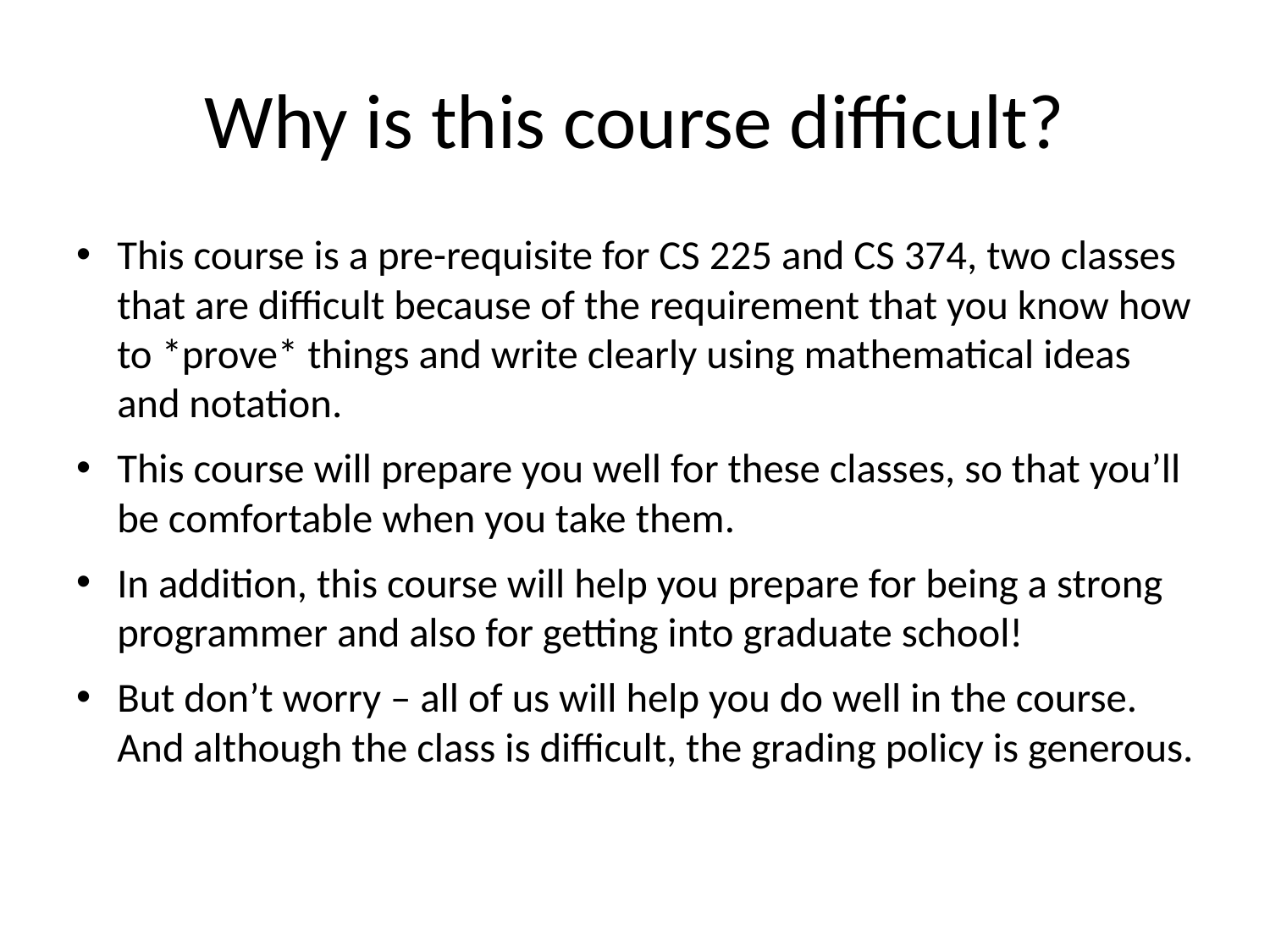

# Why is this course difficult?
This course is a pre-requisite for CS 225 and CS 374, two classes that are difficult because of the requirement that you know how to *prove* things and write clearly using mathematical ideas and notation.
This course will prepare you well for these classes, so that you’ll be comfortable when you take them.
In addition, this course will help you prepare for being a strong programmer and also for getting into graduate school!
But don’t worry – all of us will help you do well in the course. And although the class is difficult, the grading policy is generous.